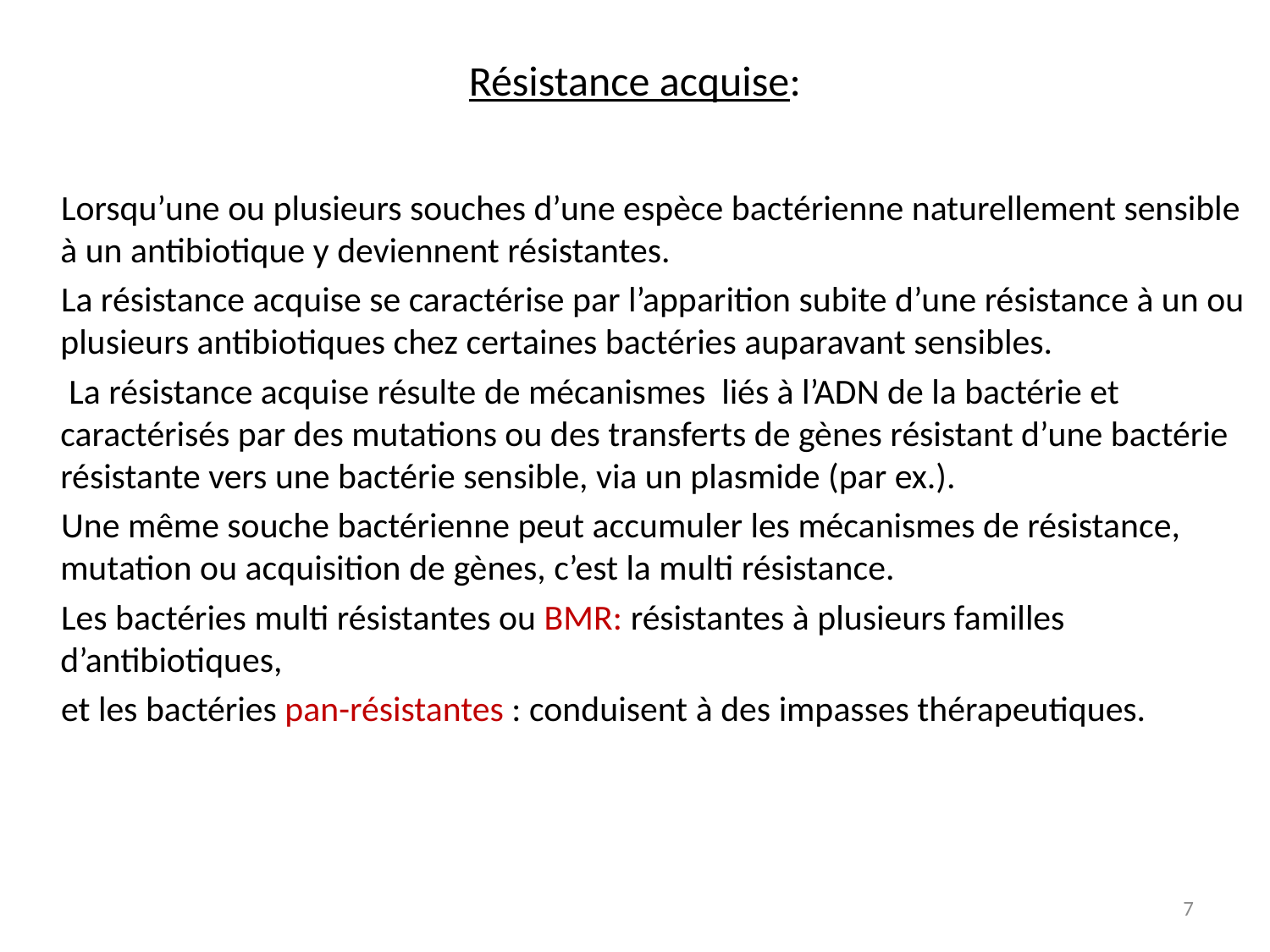

# Résistance acquise:
      Lorsqu’une ou plusieurs souches d’une espèce bactérienne naturellement sensible à un antibiotique y deviennent résistantes.
      La résistance acquise se caractérise par l’apparition subite d’une résistance à un ou plusieurs antibiotiques chez certaines bactéries auparavant sensibles.
       La résistance acquise résulte de mécanismes  liés à l’ADN de la bactérie et caractérisés par des mutations ou des transferts de gènes résistant d’une bactérie résistante vers une bactérie sensible, via un plasmide (par ex.).
      Une même souche bactérienne peut accumuler les mécanismes de résistance, mutation ou acquisition de gènes, c’est la multi résistance.
      Les bactéries multi résistantes ou BMR: résistantes à plusieurs familles d’antibiotiques,
      et les bactéries pan-résistantes : conduisent à des impasses thérapeutiques.
7